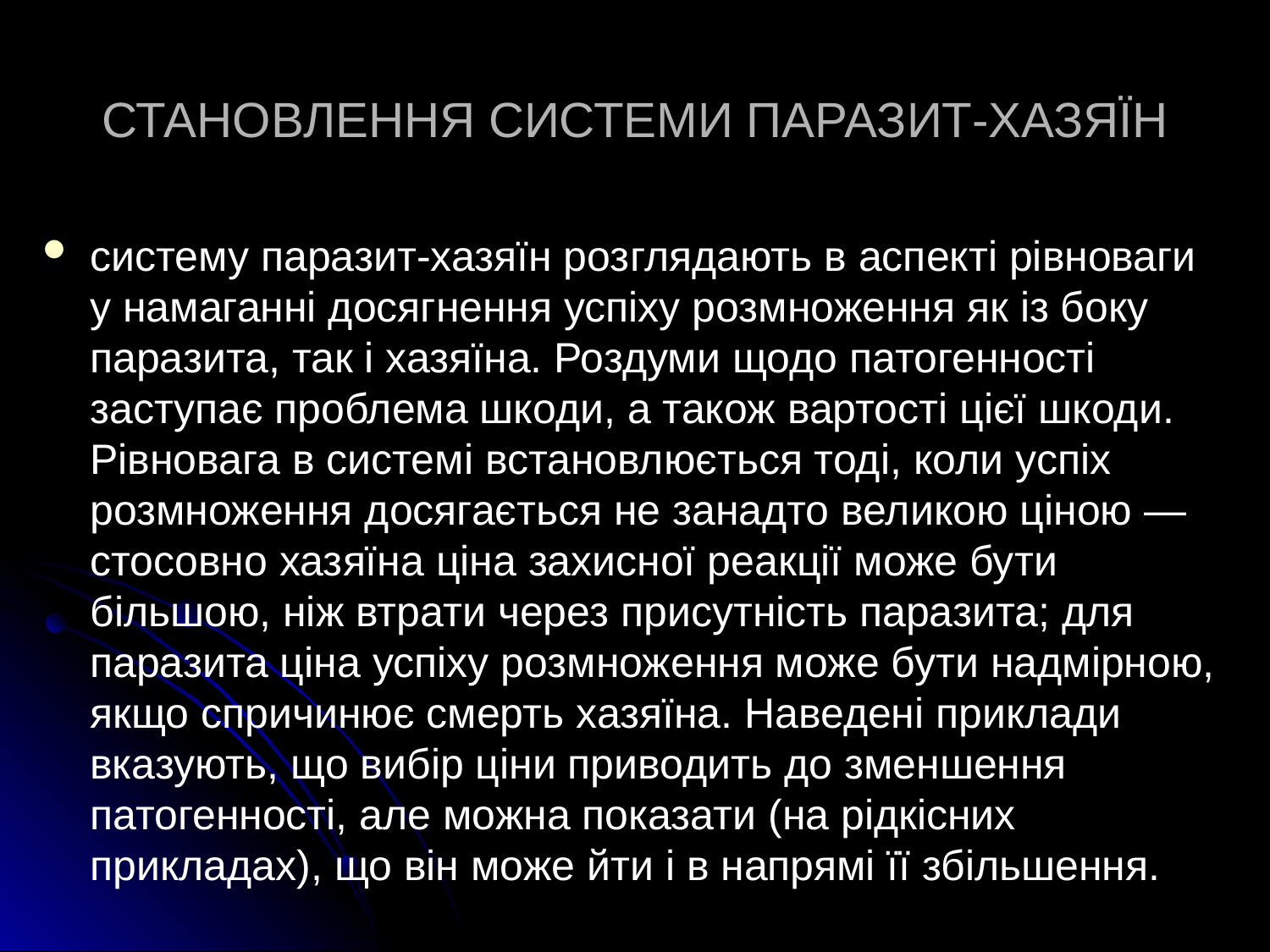

# СТАНОВЛЕННЯ СИСТЕМИ ПАРАЗИТ-ХАЗЯЇН
систему паразит-хазяїн розглядають в аспекті рівноваги у намаганні досягнення успіху розмноження як із боку паразита, так і хазяїна. Роздуми щодо патогенності заступає проблема шкоди, а також вартості цієї шкоди. Рівновага в системі встановлюється тоді, коли успіх розмноження досягається не занадто великою ціною — стосовно хазяїна ціна захисної реакції може бути більшою, ніж втрати через присутність паразита; для паразита ціна успіху розмноження може бути надмірною, якщо спричинює смерть хазяїна. Наведені приклади вказують, що вибір ціни приводить до зменшення патогенності, але можна показати (на рідкісних прикладах), що він може йти і в напрямі її збільшення.